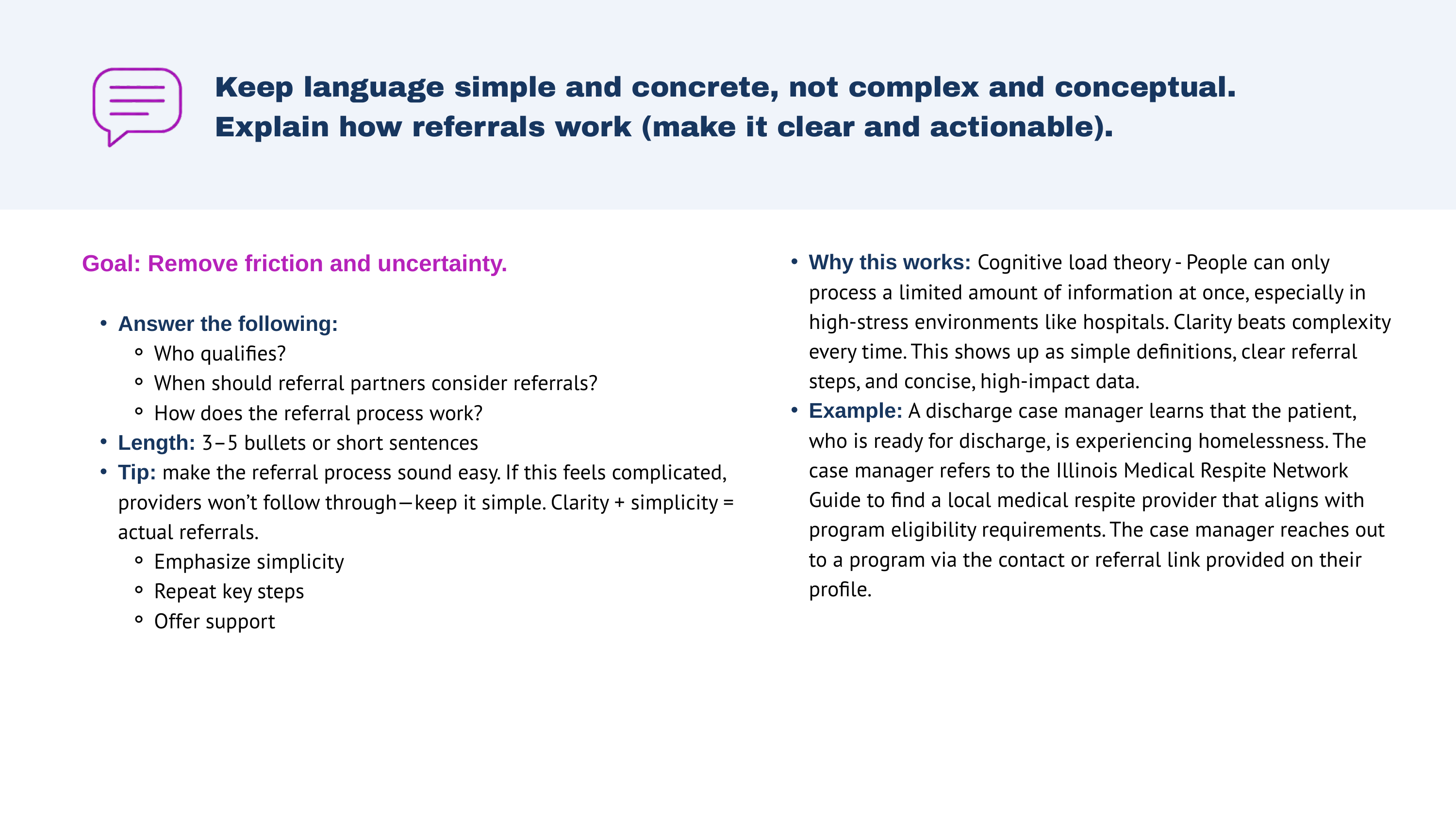

Keep language simple and concrete, not complex and conceptual.
Explain how referrals work (make it clear and actionable).
Goal: Remove friction and uncertainty.

Answer the following:
Who qualifies?
When should referral partners consider referrals?
How does the referral process work?
Length: 3–5 bullets or short sentences
Tip: make the referral process sound easy. If this feels complicated, providers won’t follow through—keep it simple. Clarity + simplicity = actual referrals.
Emphasize simplicity
Repeat key steps
Offer support
Why this works: Cognitive load theory - People can only process a limited amount of information at once, especially in high-stress environments like hospitals. Clarity beats complexity every time. This shows up as simple definitions, clear referral steps, and concise, high-impact data.
Example: A discharge case manager learns that the patient, who is ready for discharge, is experiencing homelessness. The case manager refers to the Illinois Medical Respite Network Guide to find a local medical respite provider that aligns with program eligibility requirements. The case manager reaches out to a program via the contact or referral link provided on their profile.